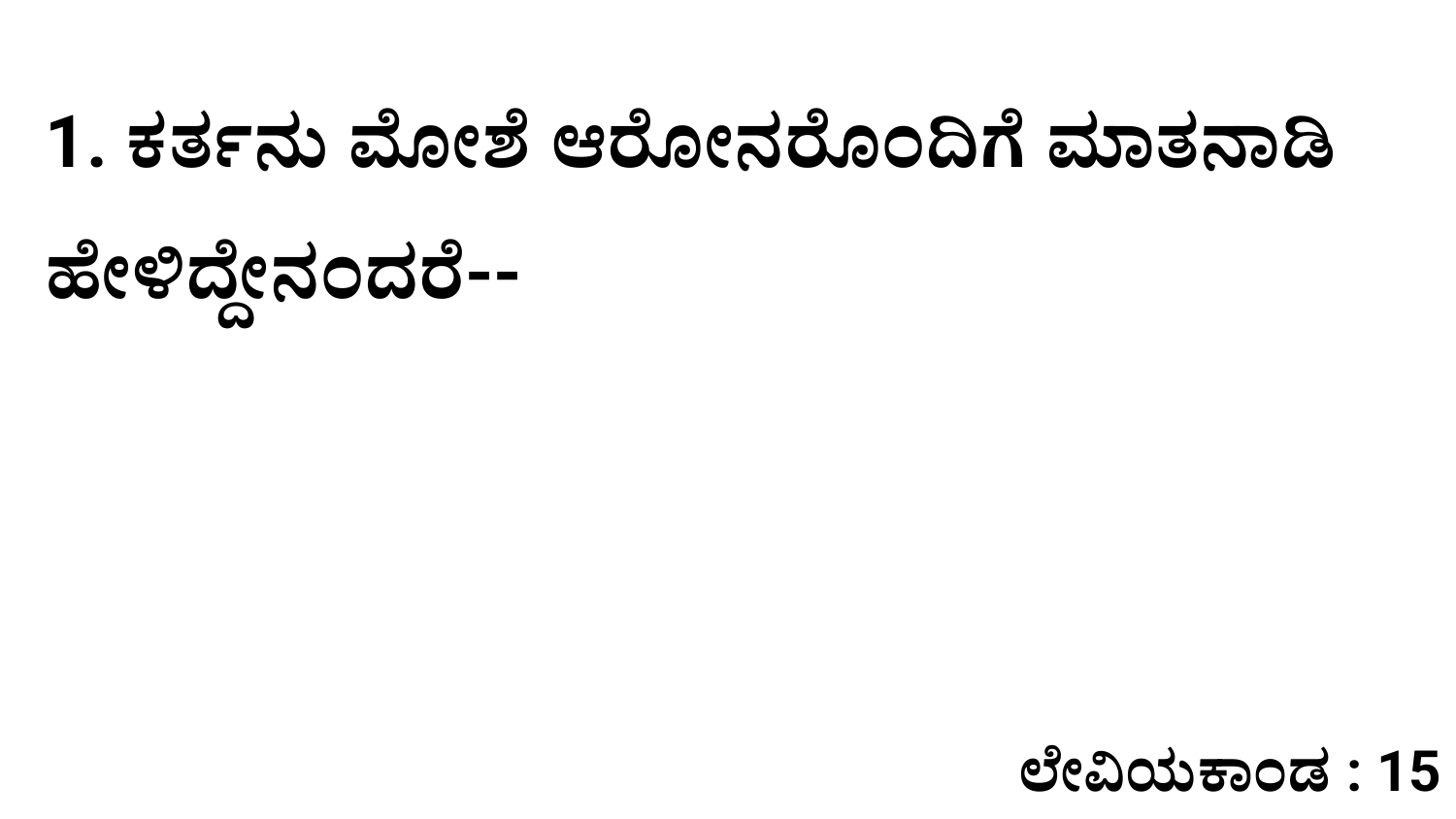

1. ಕರ್ತನು ಮೋಶೆ ಆರೋನರೊಂದಿಗೆ ಮಾತನಾಡಿ ಹೇಳಿದ್ದೇನಂದರೆ--
ಲೇವಿಯಕಾಂಡ : 15